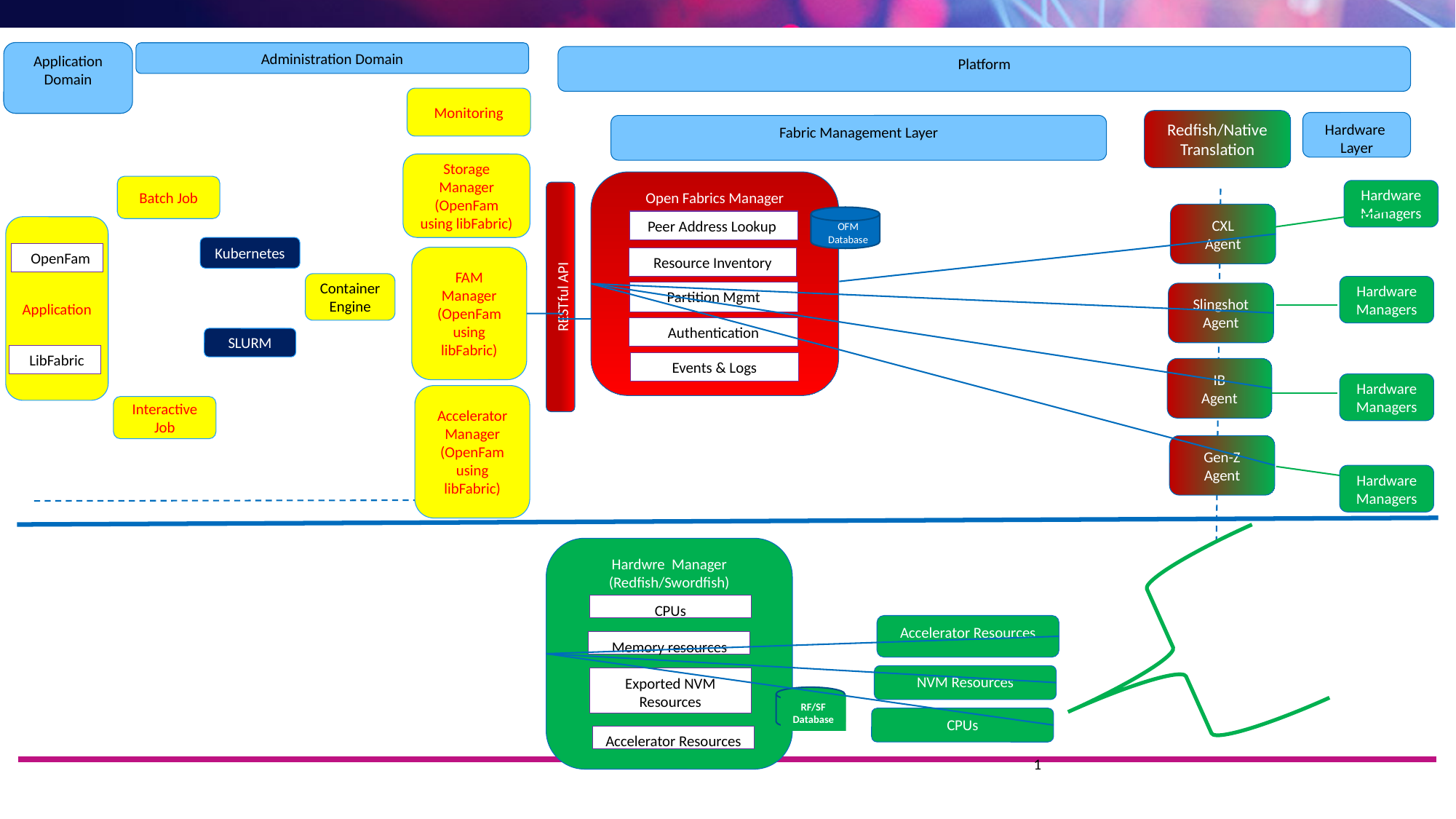

Application Domain
Administration Domain
Platform
Monitoring
Redfish/Native
Translation
Hardware  Layer
Fabric Management Layer
Storage
Manager (OpenFam using libFabric)
Open Fabrics Manager
Batch Job
Hardware Managers
CXL
Agent

OFM
Database
Peer Address Lookup
Application
Kubernetes
  OpenFam
FAM
Manager (OpenFam using libFabric)
Resource Inventory
Container Engine
Hardware Managers
Partition Mgmt
RESTful API
Slingshot
Agent
Authentication
SLURM
 LibFabric
Events & Logs
IB
Agent
Hardware Managers
Accelerator
Manager (OpenFam using libFabric)
Interactive Job
Gen-Z
Agent
Hardware Managers
Hardwre  Manager (Redfish/Swordfish)

CPUs
Accelerator Resources
Memory resources
NVM Resources
Exported NVM Resources

RF/SF
Database
CPUs
Accelerator Resources
1